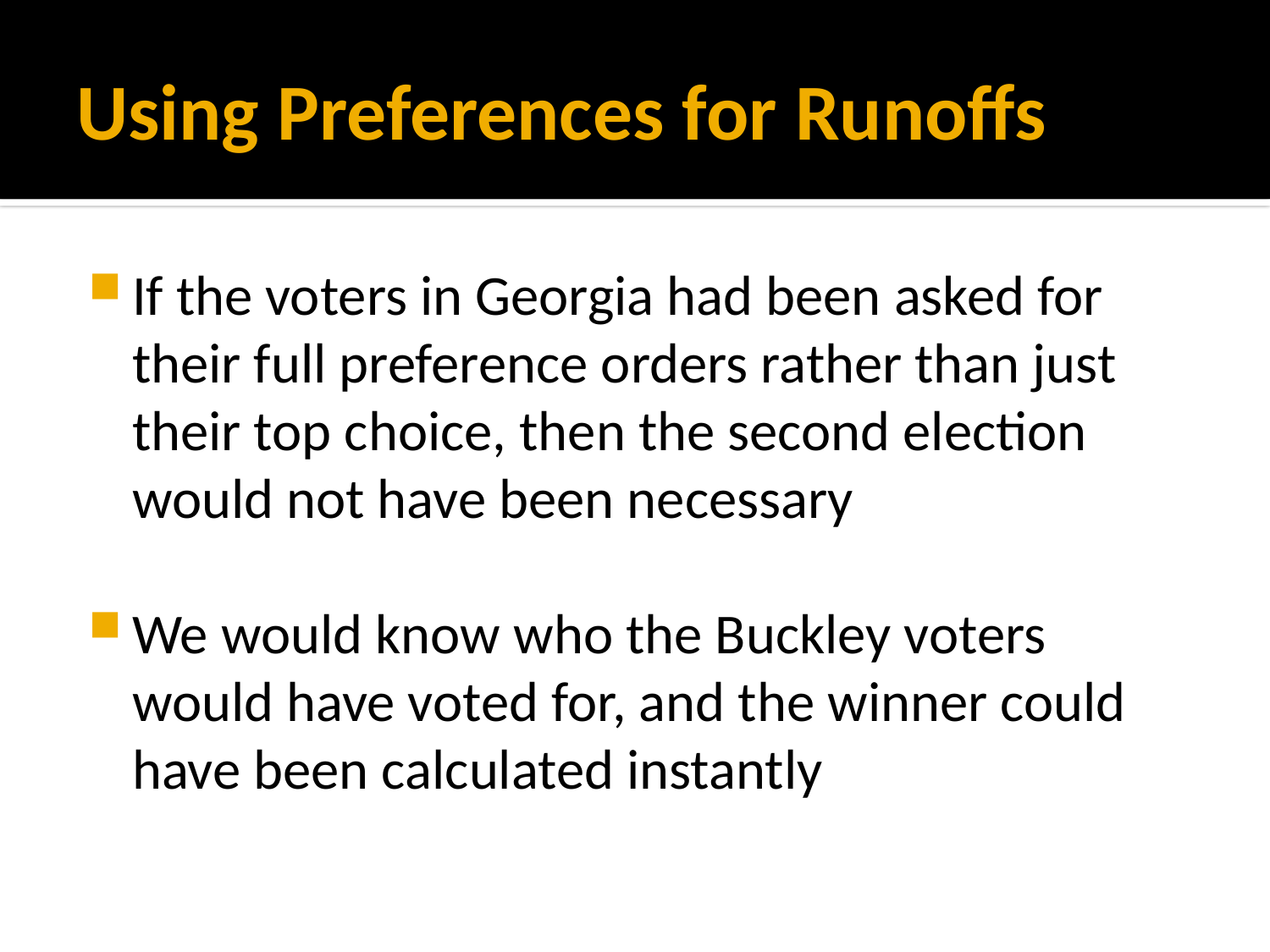

# Using Preferences for Runoffs
If the voters in Georgia had been asked for their full preference orders rather than just their top choice, then the second election would not have been necessary

We would know who the Buckley voters would have voted for, and the winner could have been calculated instantly